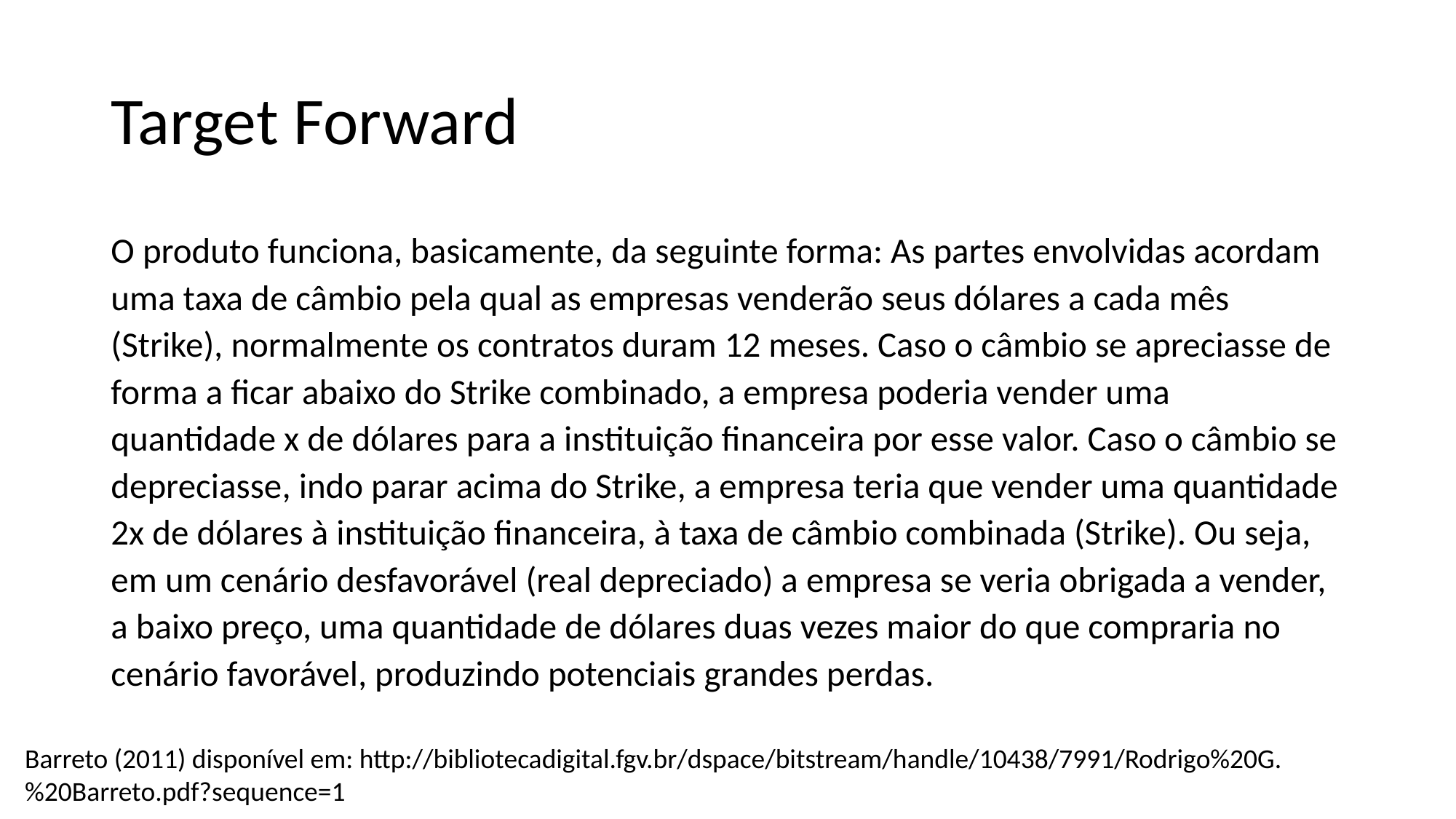

# Target Forward
O produto funciona, basicamente, da seguinte forma: As partes envolvidas acordam uma taxa de câmbio pela qual as empresas venderão seus dólares a cada mês (Strike), normalmente os contratos duram 12 meses. Caso o câmbio se apreciasse de forma a ficar abaixo do Strike combinado, a empresa poderia vender uma quantidade x de dólares para a instituição financeira por esse valor. Caso o câmbio se depreciasse, indo parar acima do Strike, a empresa teria que vender uma quantidade 2x de dólares à instituição financeira, à taxa de câmbio combinada (Strike). Ou seja, em um cenário desfavorável (real depreciado) a empresa se veria obrigada a vender, a baixo preço, uma quantidade de dólares duas vezes maior do que compraria no cenário favorável, produzindo potenciais grandes perdas.
Barreto (2011) disponível em: http://bibliotecadigital.fgv.br/dspace/bitstream/handle/10438/7991/Rodrigo%20G.%20Barreto.pdf?sequence=1